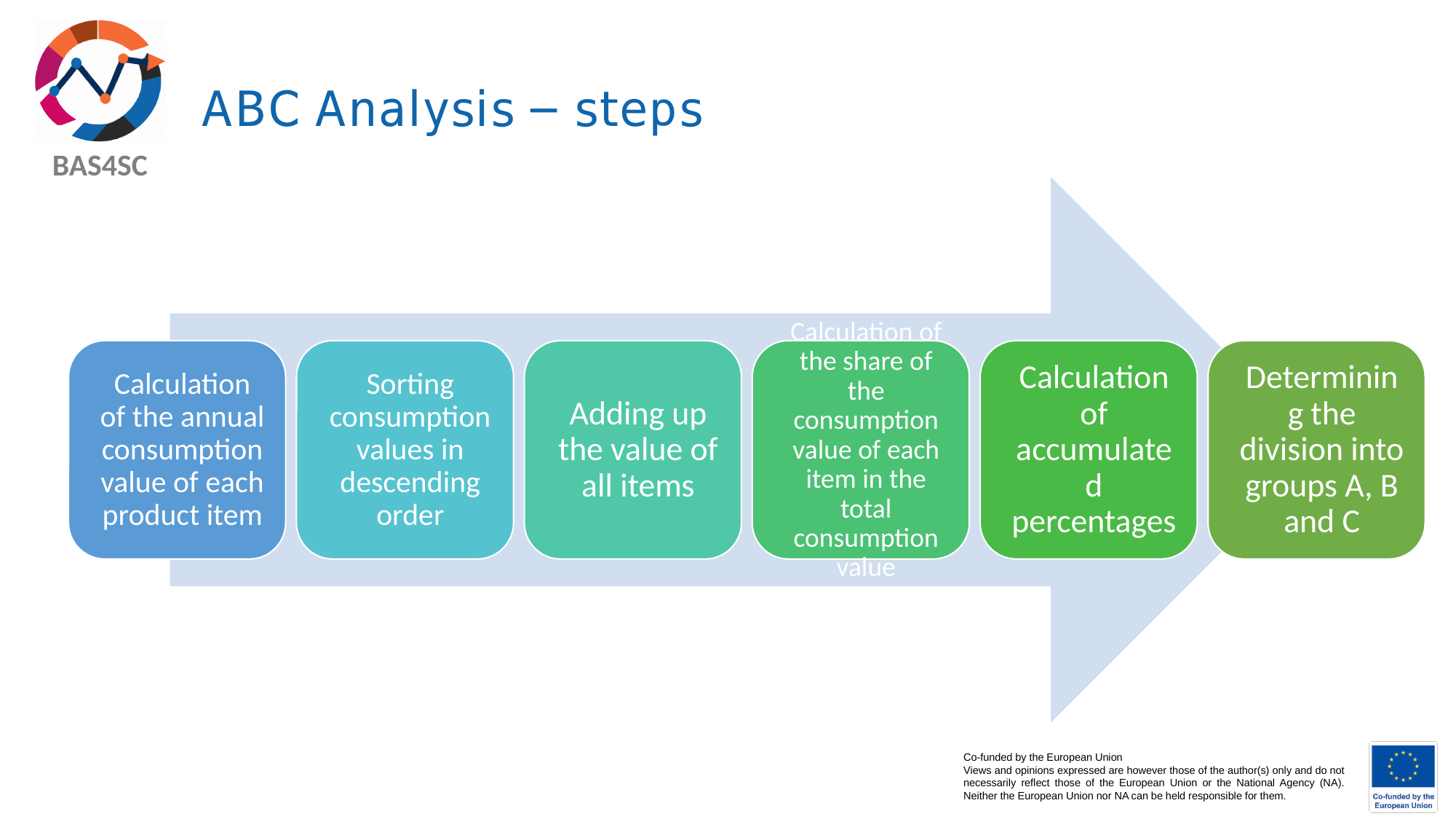

# ABC Analysis – steps
Calculation of the annual consumption value of each product item
Sorting consumption values in descending order
Adding up the value of all items
Calculation of the share of the consumption value of each item in the total consumption value
Calculation of accumulated percentages
Determining the division into groups A, B and C